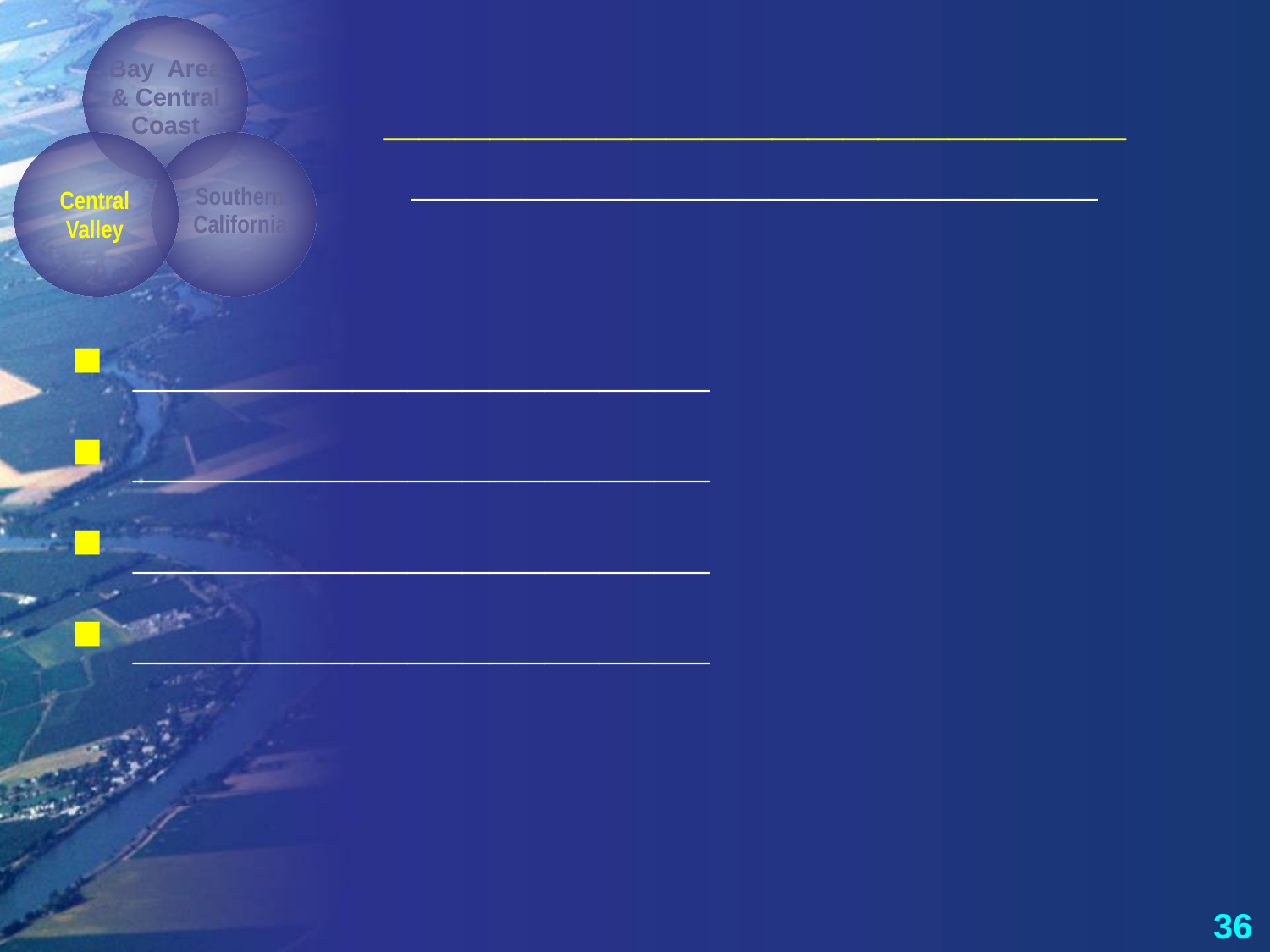

Bay  Area & Central Coast
# _____________________ _________________________

Central Valley

Southern California
 _____________________
 _____________________
 _____________________
 _____________________

36